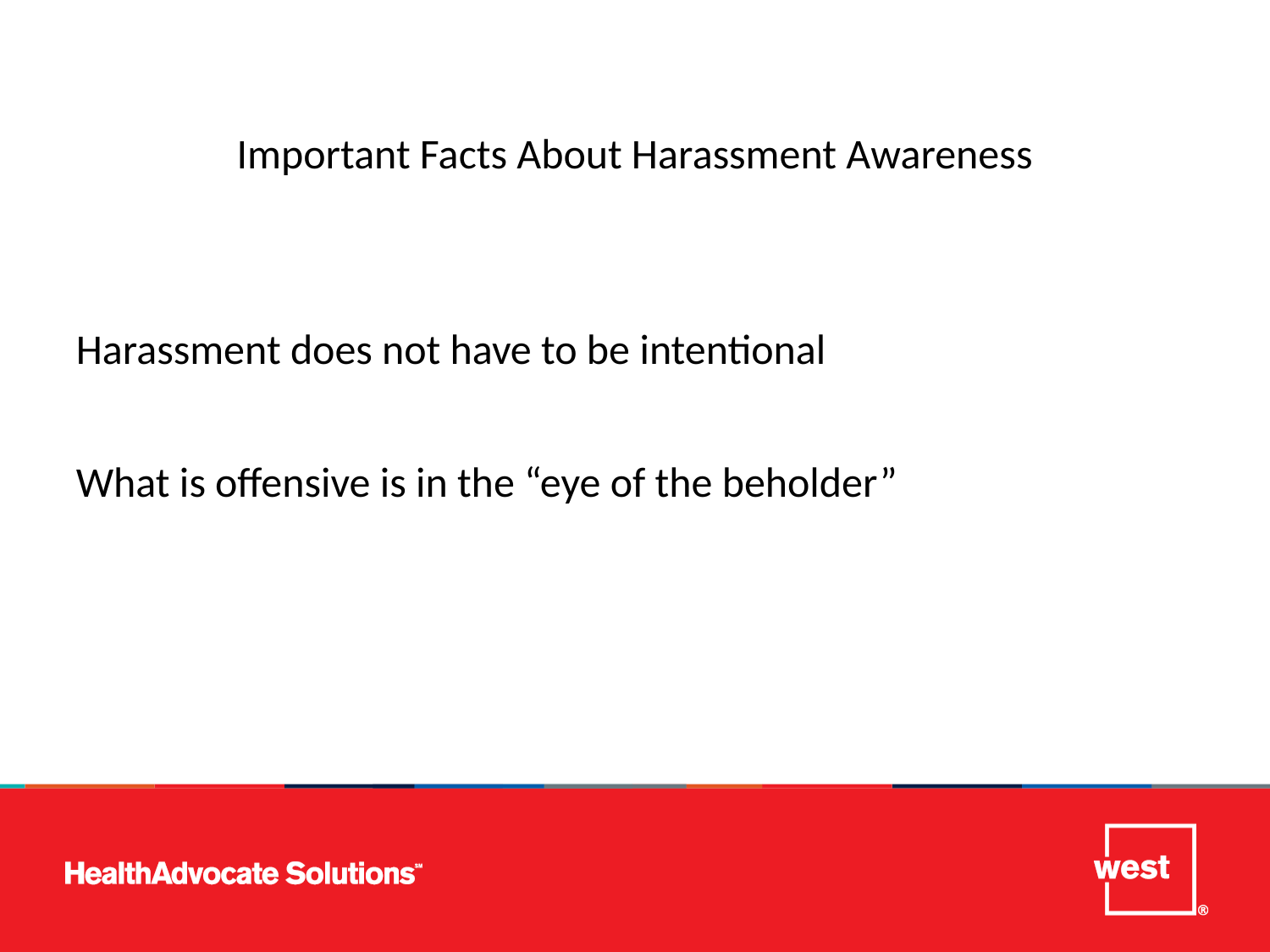

Important Facts About Harassment Awareness
Harassment does not have to be intentional

What is offensive is in the “eye of the beholder”